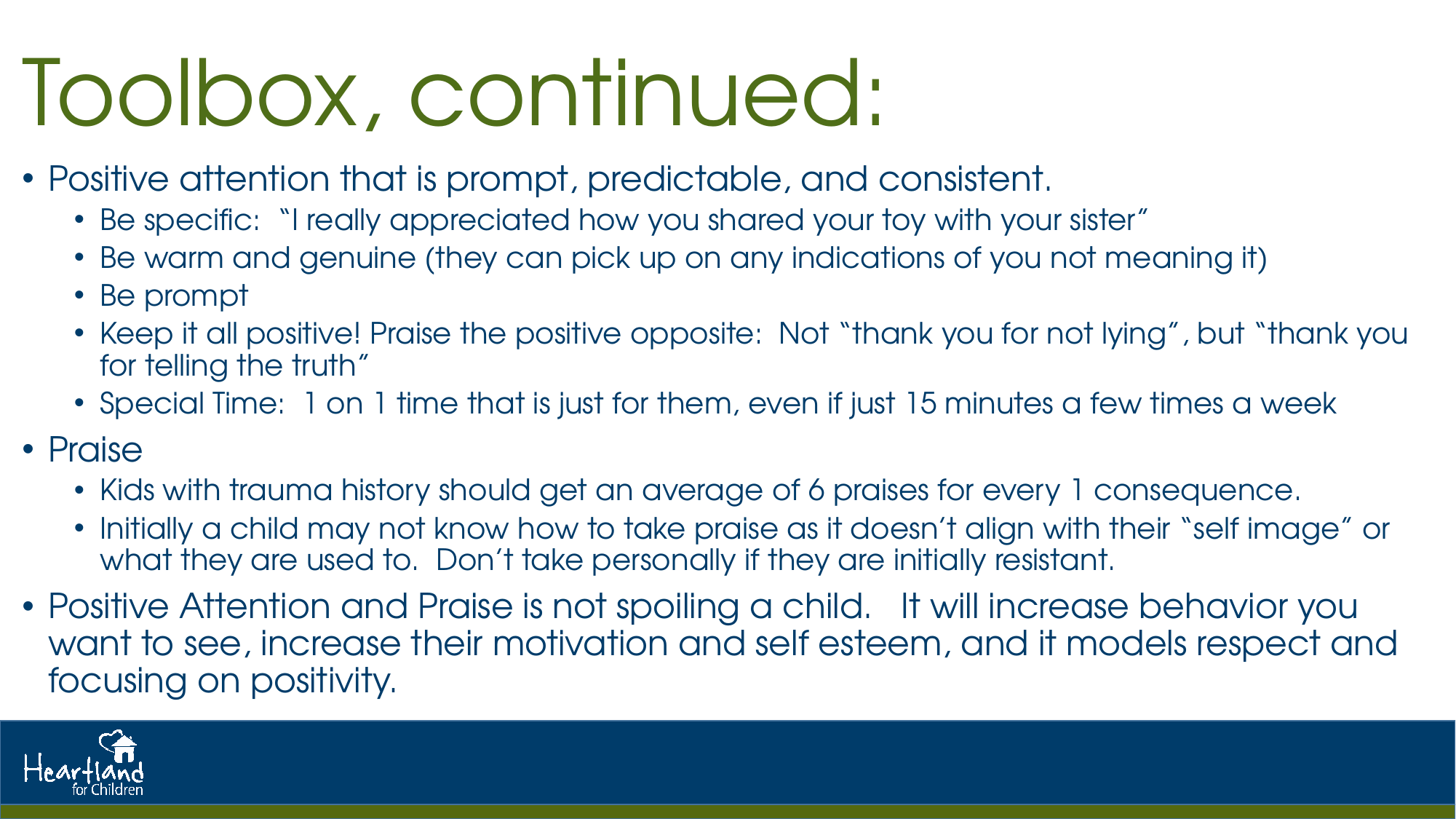

# Toolbox, continued:
Positive attention that is prompt, predictable, and consistent.
Be specific:  “I really appreciated how you shared your toy with your sister”
Be warm and genuine (they can pick up on any indications of you not meaning it)
Be prompt
Keep it all positive! Praise the positive opposite:  Not “thank you for not lying”, but “thank you for telling the truth”
Special Time:  1 on 1 time that is just for them, even if just 15 minutes a few times a week
Praise
Kids with trauma history should get an average of 6 praises for every 1 consequence.
Initially a child may not know how to take praise as it doesn’t align with their “self image” or what they are used to.  Don’t take personally if they are initially resistant.
Positive Attention and Praise is not spoiling a child.   It will increase behavior you want to see, increase their motivation and self esteem, and it models respect and focusing on positivity.